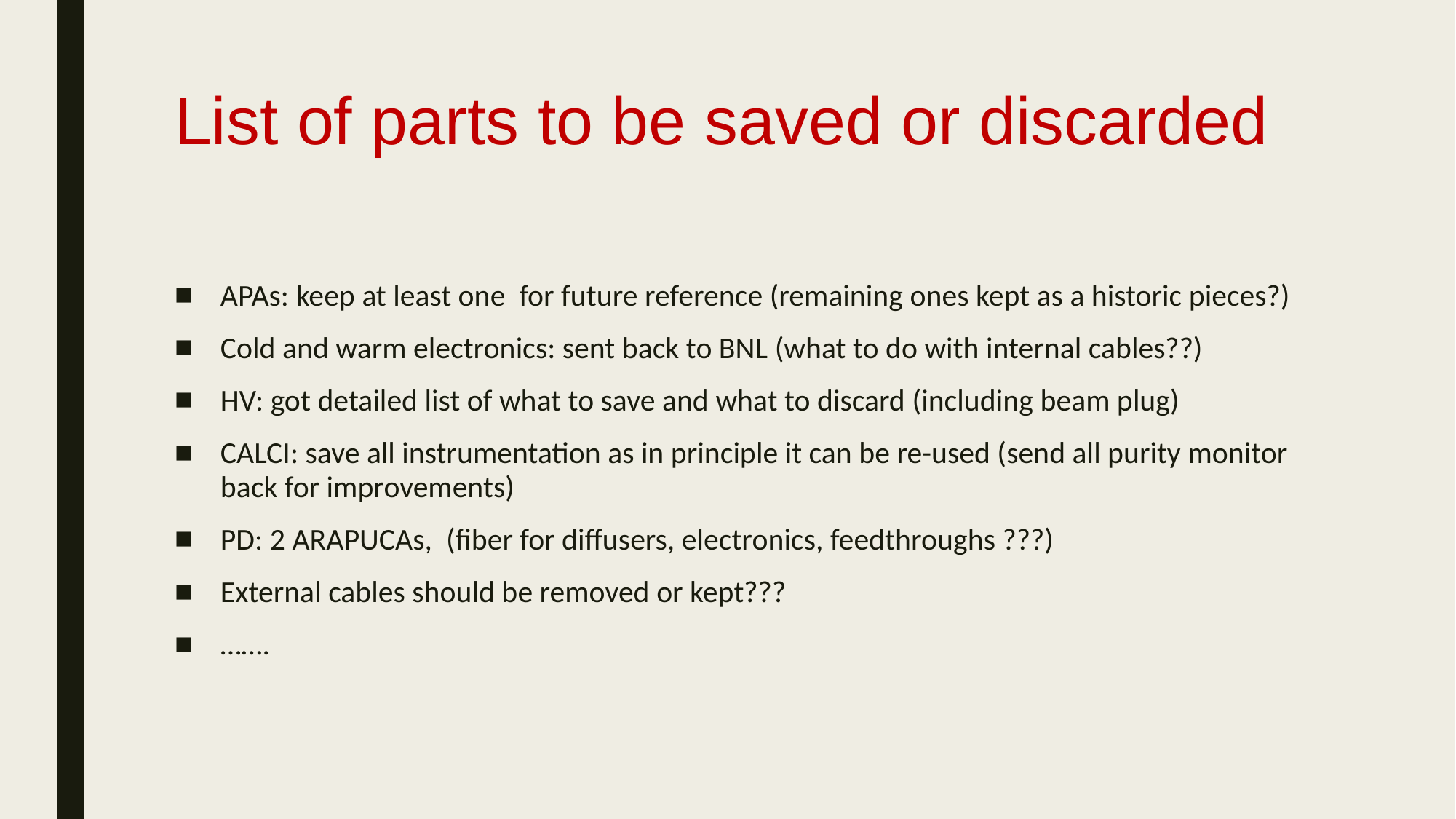

# List of parts to be saved or discarded
APAs: keep at least one  for future reference (remaining ones kept as a historic pieces?)
Cold and warm electronics: sent back to BNL (what to do with internal cables??)
HV: got detailed list of what to save and what to discard (including beam plug)
CALCI: save all instrumentation as in principle it can be re-used (send all purity monitor back for improvements)
PD: 2 ARAPUCAs,  (fiber for diffusers, electronics, feedthroughs ???)
External cables should be removed or kept???
…….